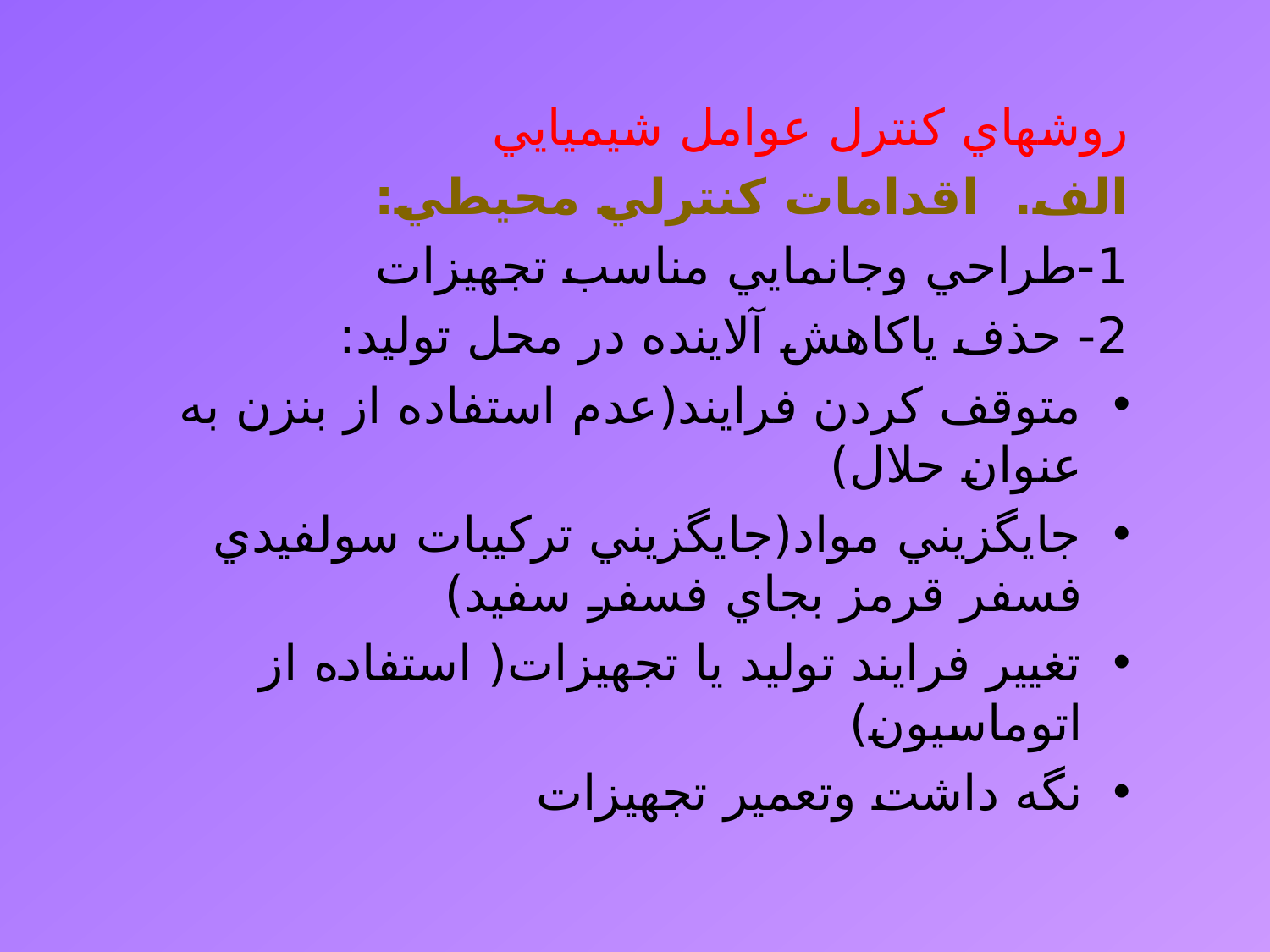

روشهاي كنترل عوامل شيميايي
الف.  اقدامات كنترلي محيطي:
1-طراحي وجانمايي مناسب تجهيزات
2- حذف ياكاهش آلاينده در محل توليد:
متوقف كردن فرايند(عدم استفاده از بنزن به عنوان حلال)
جايگزيني مواد(جايگزيني تركيبات سولفيدي فسفر قرمز بجاي فسفر سفيد)
تغيير فرايند توليد يا تجهيزات( استفاده از اتوماسيون)
نگه داشت وتعمير تجهيزات